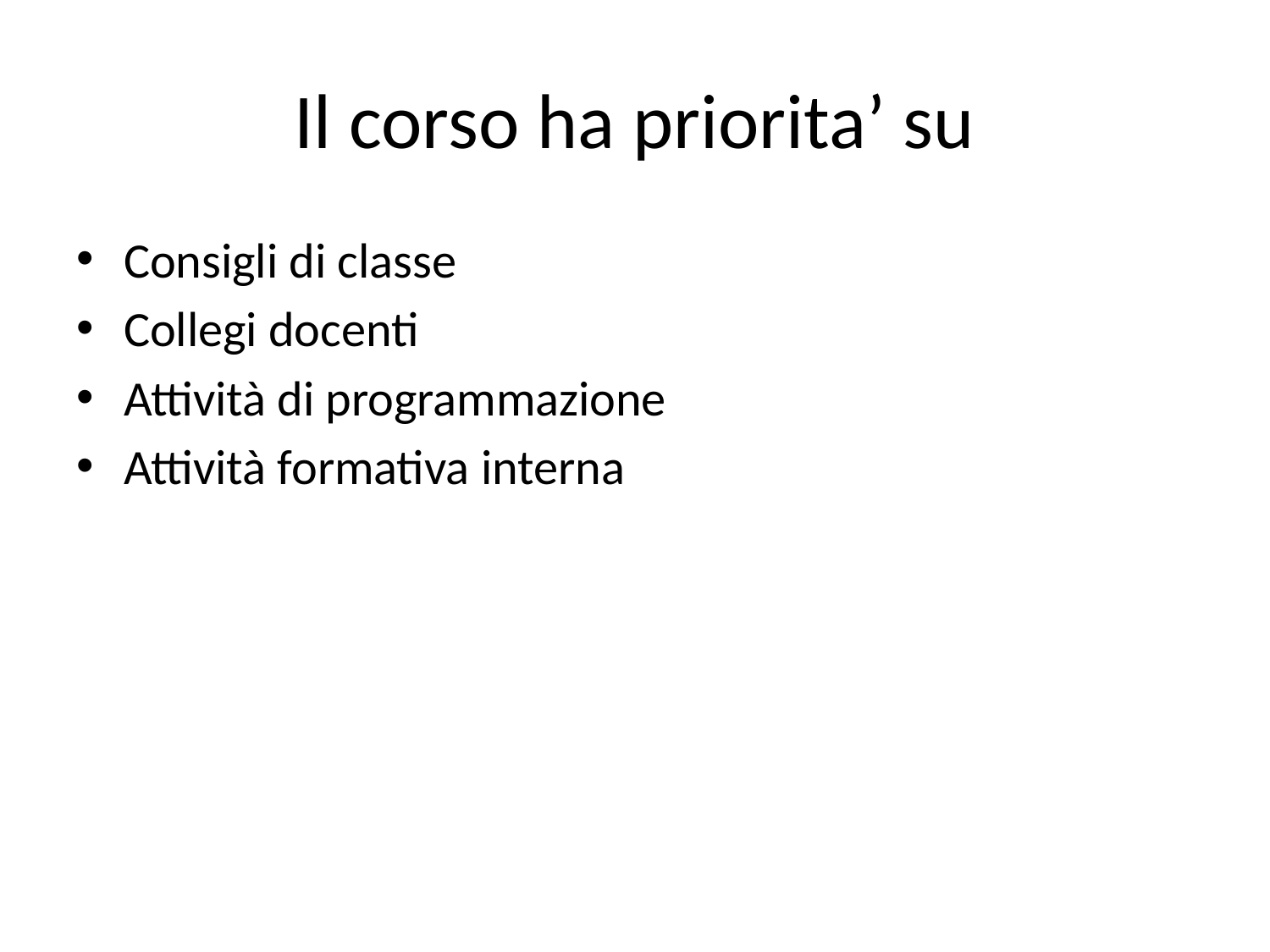

# Il corso ha priorita’ su
Consigli di classe
Collegi docenti
Attività di programmazione
Attività formativa interna